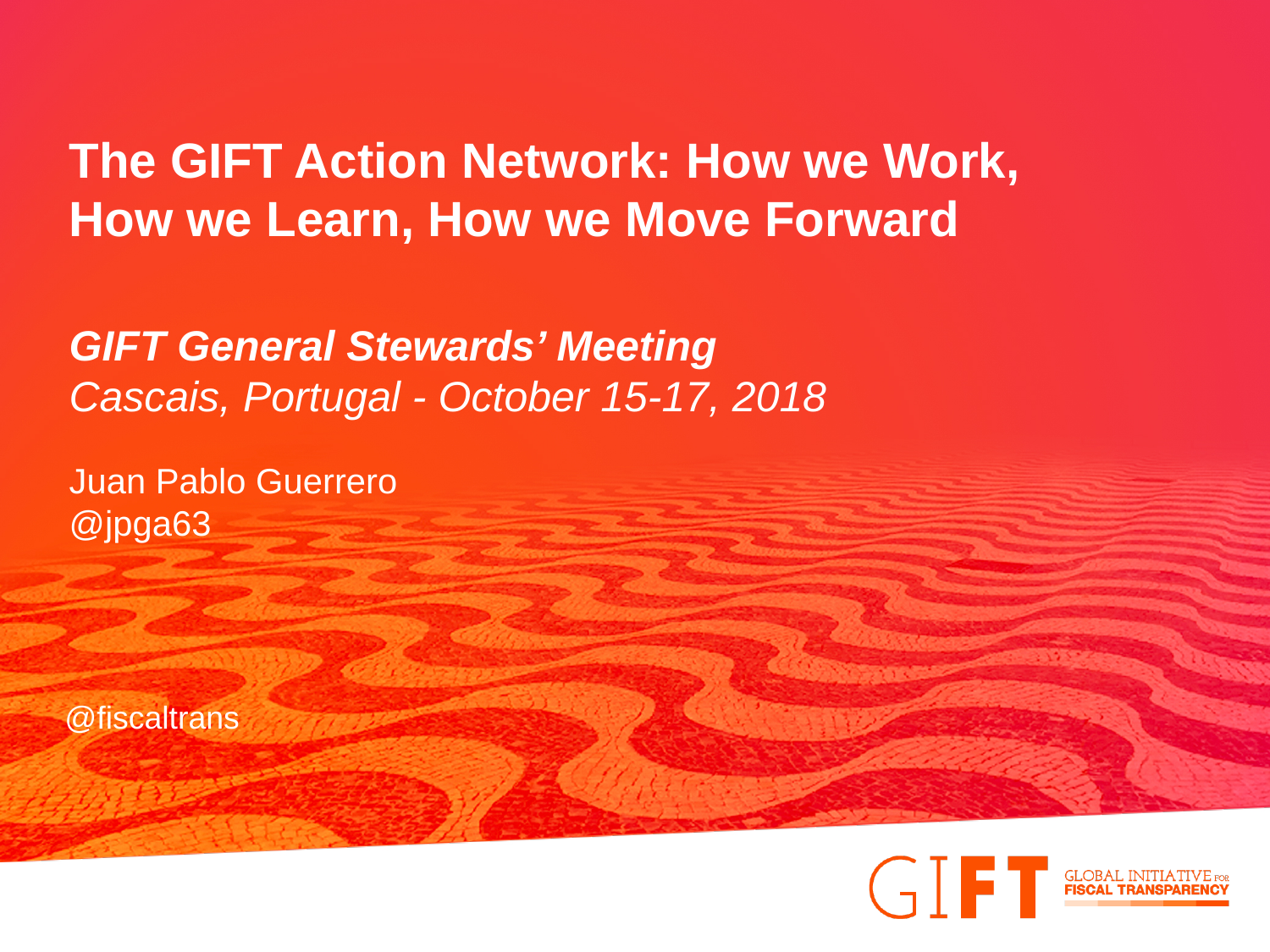

The GIFT Action Network: How we Work, How we Learn, How we Move Forward

GIFT General Stewards’ Meeting
Cascais, Portugal - October 15-17, 2018

Juan Pablo Guerrero
@jpga63
@fiscaltrans